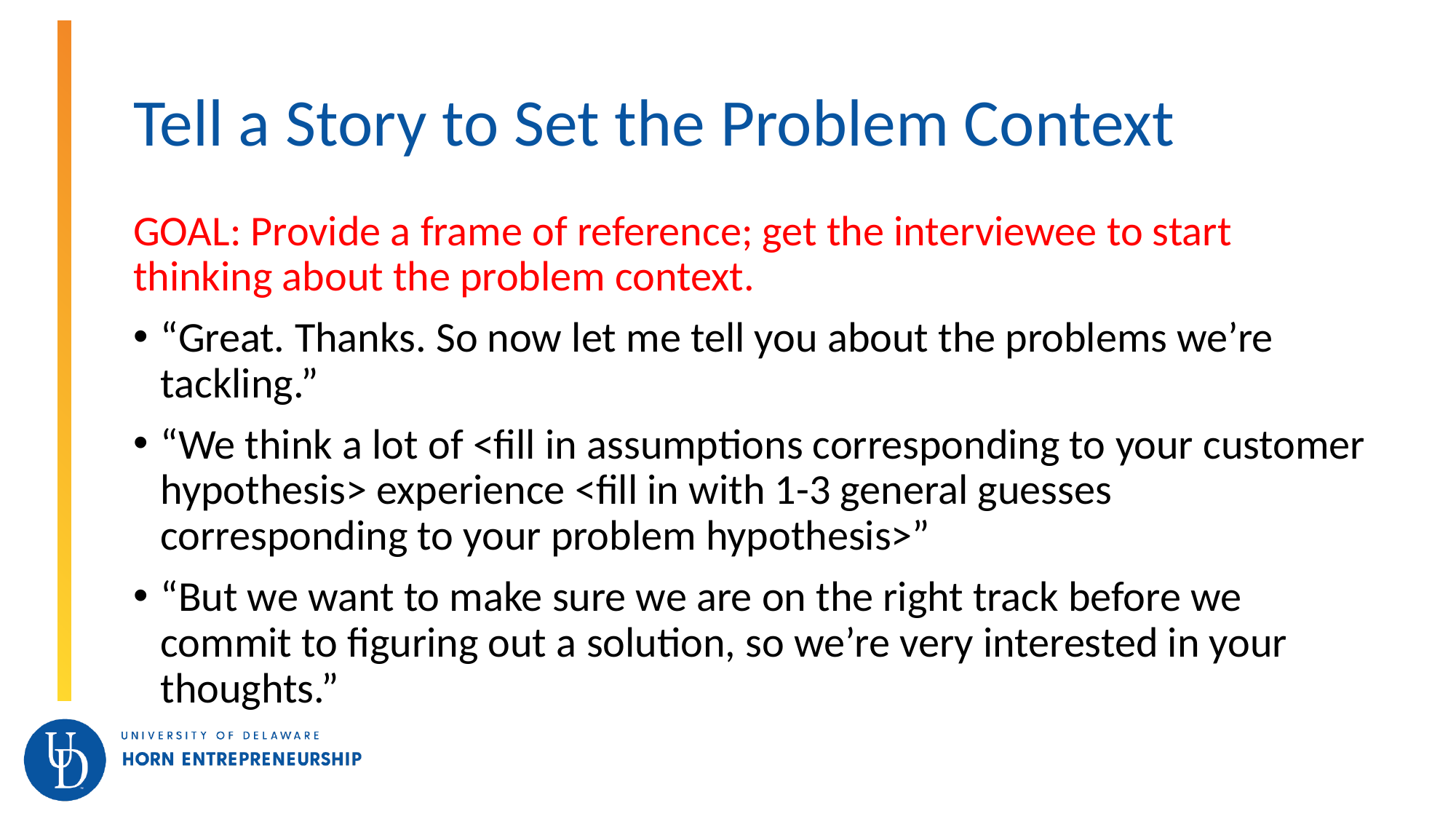

# Tell a Story to Set the Problem Context
GOAL: Provide a frame of reference; get the interviewee to start thinking about the problem context.
“Great. Thanks. So now let me tell you about the problems we’re tackling.”
“We think a lot of <fill in assumptions corresponding to your customer hypothesis> experience <fill in with 1-3 general guesses corresponding to your problem hypothesis>”
“But we want to make sure we are on the right track before we commit to figuring out a solution, so we’re very interested in your thoughts.”